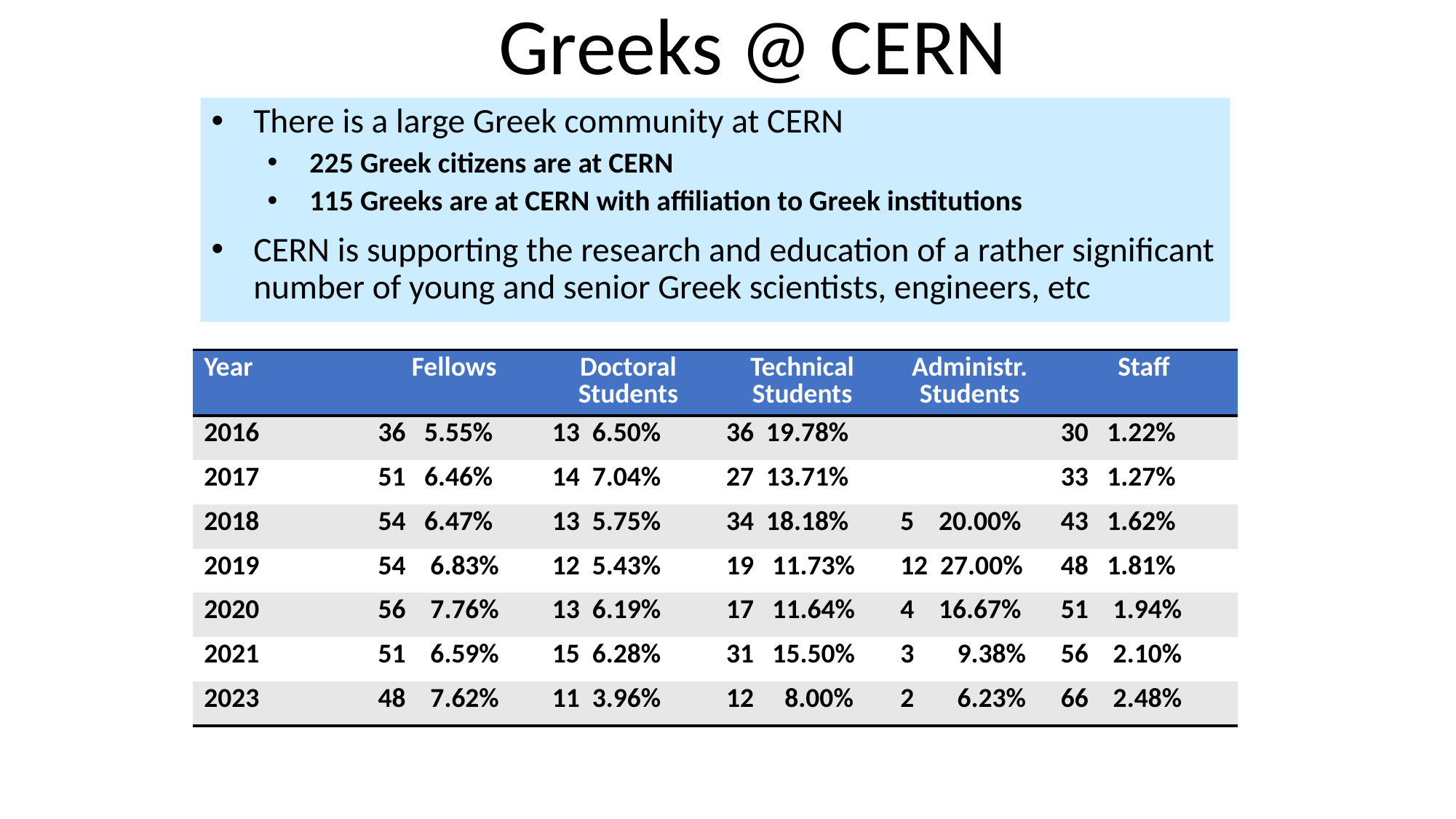

# Greeks @ CERN
There is a large Greek community at CERN
225 Greek citizens are at CERN
115 Greeks are at CERN with affiliation to Greek institutions
CERN is supporting the research and education of a rather significant number of young and senior Greek scientists, engineers, etc
| Year | Fellows | Doctoral Students | Technical Students | Administr. Students | Staff |
| --- | --- | --- | --- | --- | --- |
| 2016 | 36 5.55% | 13 6.50% | 36 19.78% |  | 30 1.22% |
| 2017 | 51 6.46% | 14 7.04% | 27 13.71% |  | 33 1.27% |
| 2018 | 54 6.47% | 13 5.75% | 34 18.18% | 5 20.00% | 43 1.62% |
| 2019 | 54 6.83% | 12 5.43% | 19 11.73% | 12 27.00% | 48 1.81% |
| 2020 | 56 7.76% | 13 6.19% | 17 11.64% | 4 16.67% | 51 1.94% |
| 2021 | 51 6.59% | 15 6.28% | 31 15.50% | 3 9.38% | 56 2.10% |
| 2023 | 48 7.62% | 11 3.96% | 12 8.00% | 2 6.23% | 66 2.48% |